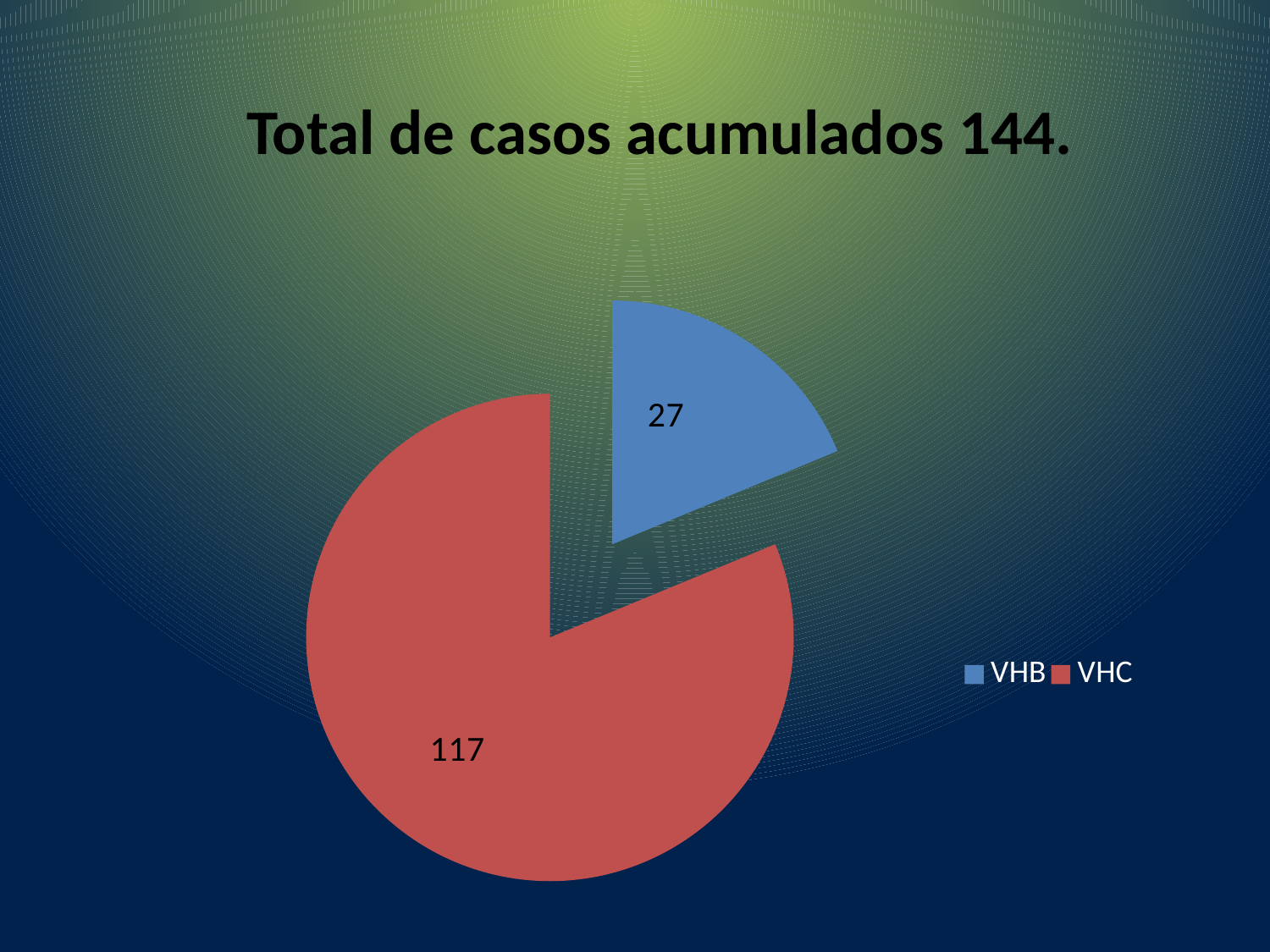

Total de casos acumulados 144.

### Chart

| Category | Columna1 |
|---|---|
| VHB | 27.0 |
| VHC | 117.0 |